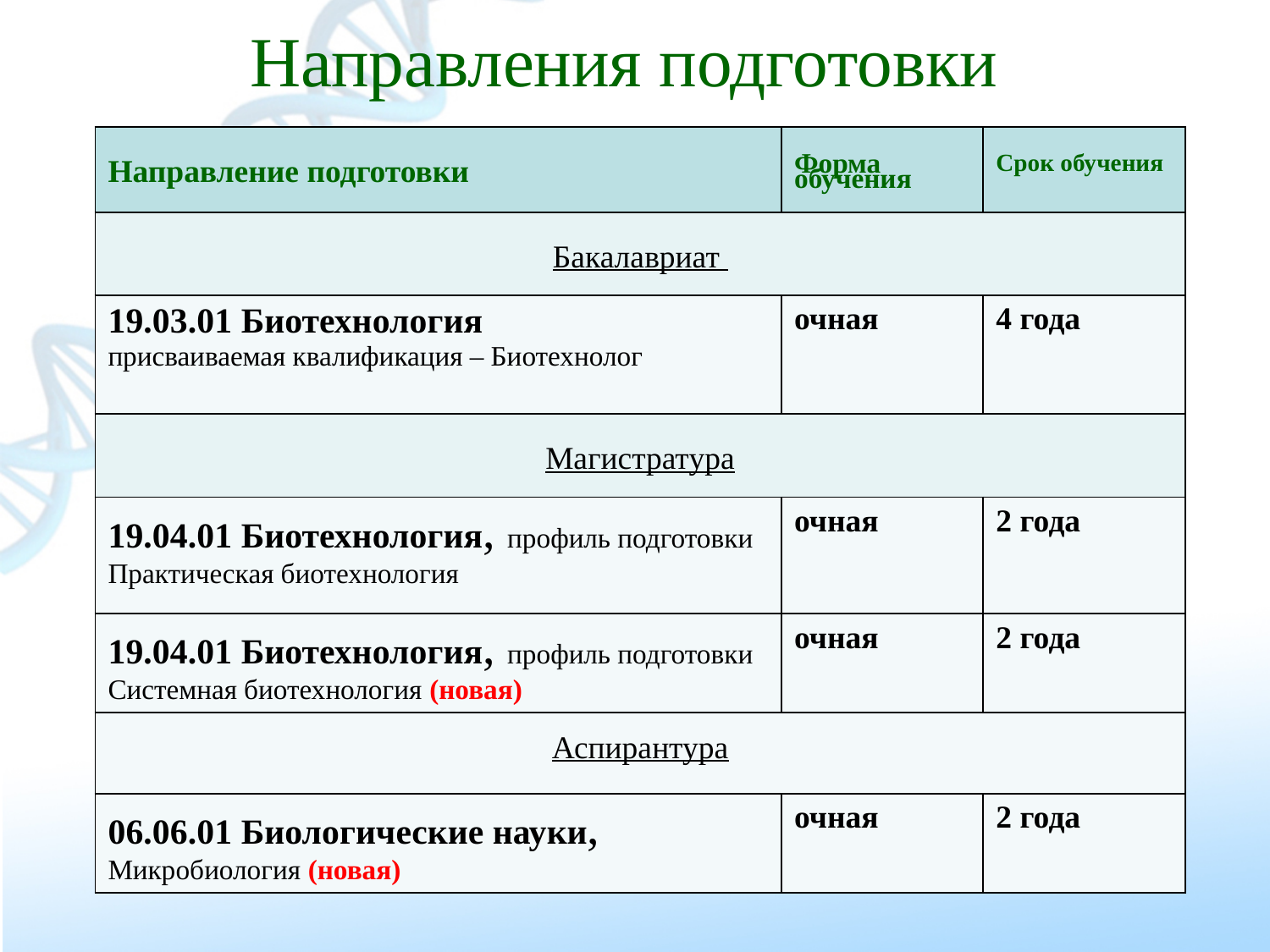

# Направления подготовки
| Направление подготовки | Форма обучения | Срок обучения |
| --- | --- | --- |
| Бакалавриат |  |  |
| 19.03.01 Биотехнология присваиваемая квалификация – Биотехнолог | очная | 4 года |
| Магистратура |  |  |
| 19.04.01 Биотехнология, профиль подготовки Практическая биотехнология | очная | 2 года |
| 19.04.01 Биотехнология, профиль подготовки Системная биотехнология (новая) | очная | 2 года |
| Аспирантура |  |  |
| 06.06.01 Биологические науки, Микробиология (новая) | очная | 2 года |